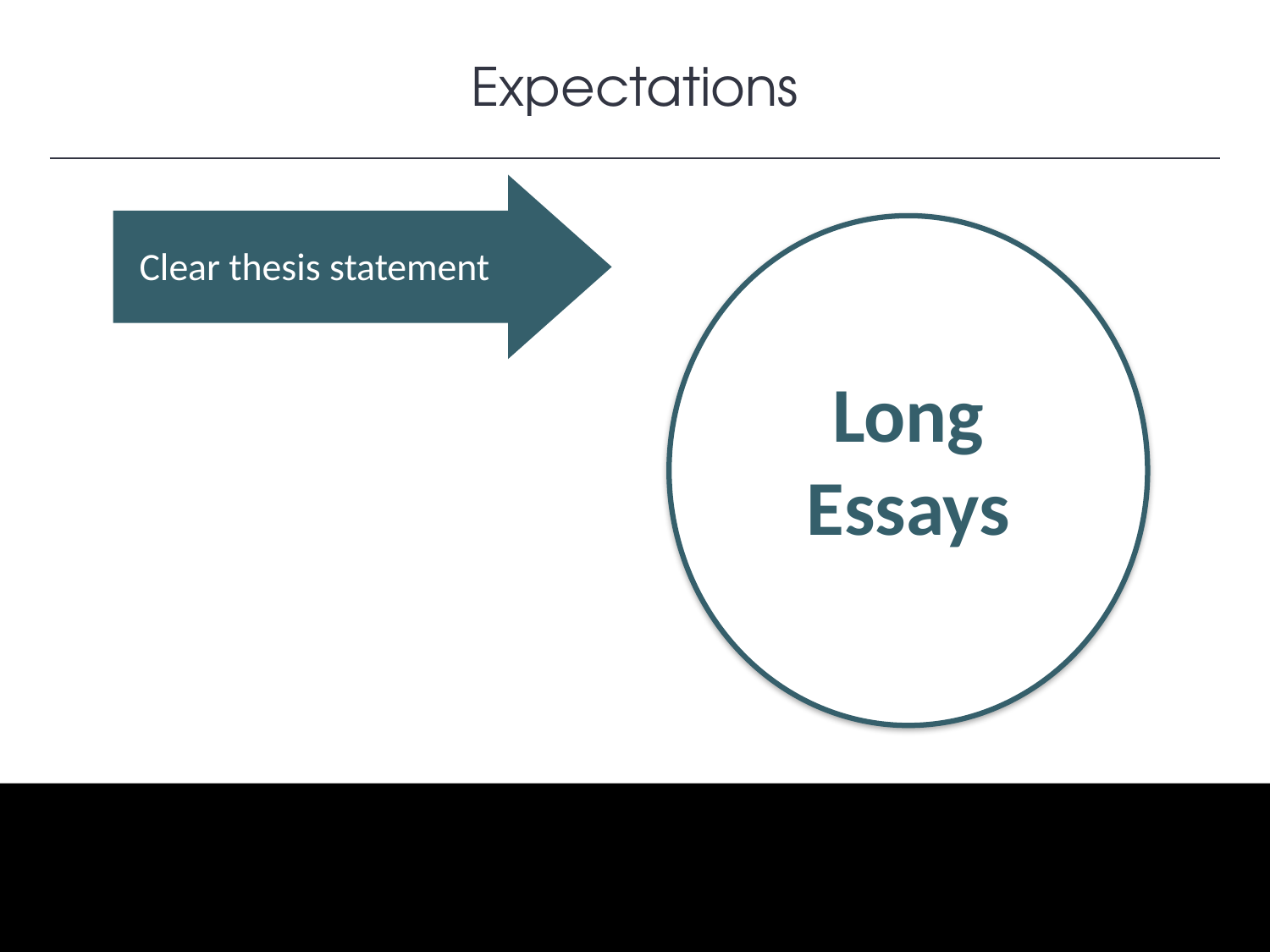

Expectations
HAWKES LEARNING

Clear thesis statement
Long Essays